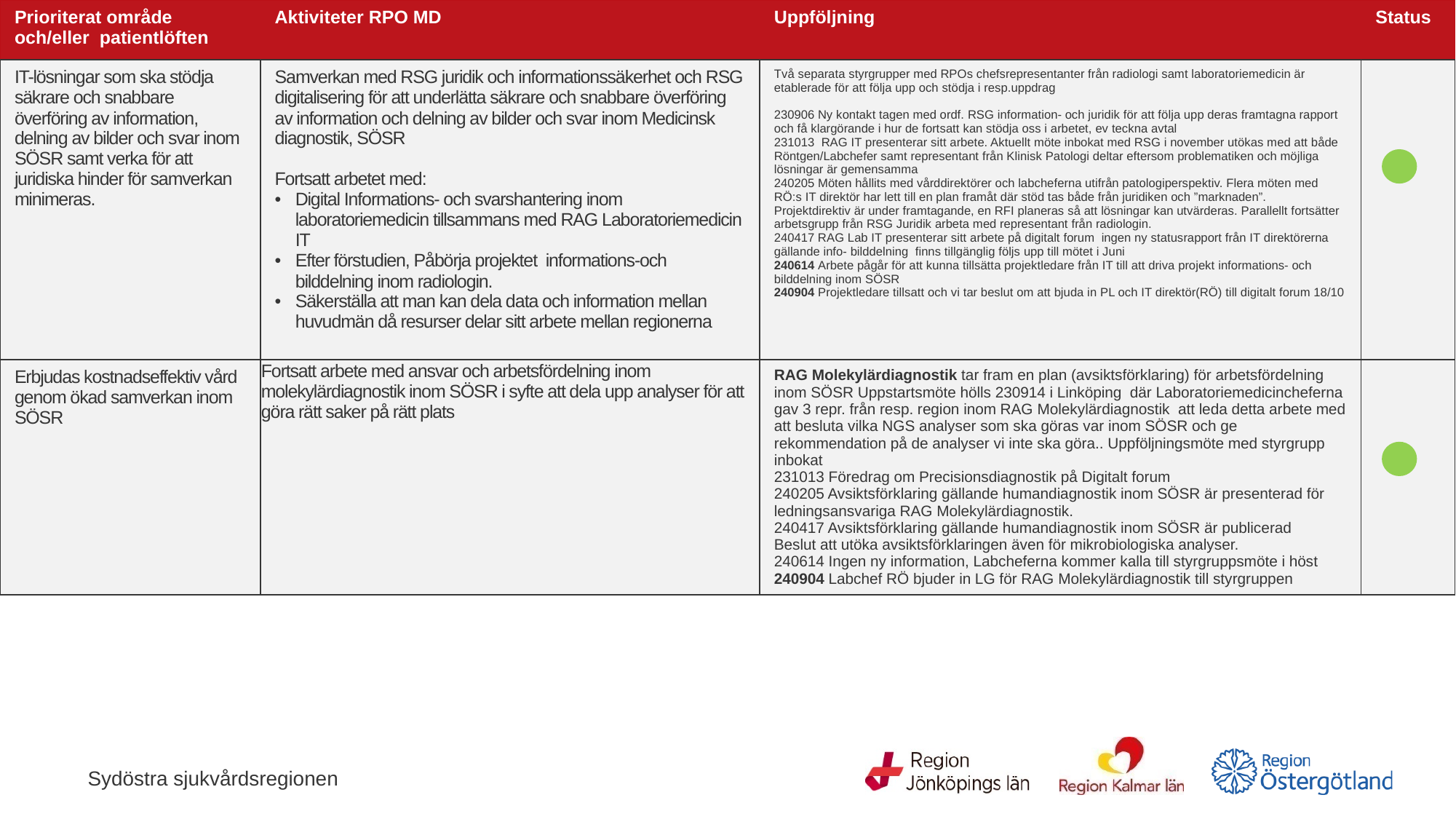

| Prioriterat område och/eller patientlöften | Aktiviteter RPO MD | Uppföljning | Status |
| --- | --- | --- | --- |
| IT-lösningar som ska stödja säkrare och snabbare överföring av information, delning av bilder och svar inom SÖSR samt verka för att juridiska hinder för samverkan minimeras. | Samverkan med RSG juridik och informationssäkerhet och RSG digitalisering för att underlätta säkrare och snabbare överföring av information och delning av bilder och svar inom Medicinsk diagnostik, SÖSR Fortsatt arbetet med: Digital Informations- och svarshantering inom laboratoriemedicin tillsammans med RAG Laboratoriemedicin IT Efter förstudien, Påbörja projektet informations-och bilddelning inom radiologin. Säkerställa att man kan dela data och information mellan huvudmän då resurser delar sitt arbete mellan regionerna | Två separata styrgrupper med RPOs chefsrepresentanter från radiologi samt laboratoriemedicin är etablerade för att följa upp och stödja i resp.uppdrag 230906 Ny kontakt tagen med ordf. RSG information- och juridik för att följa upp deras framtagna rapport och få klargörande i hur de fortsatt kan stödja oss i arbetet, ev teckna avtal 231013 RAG IT presenterar sitt arbete. Aktuellt möte inbokat med RSG i november utökas med att både Röntgen/Labchefer samt representant från Klinisk Patologi deltar eftersom problematiken och möjliga lösningar är gemensamma 240205 Möten hållits med vårddirektörer och labcheferna utifrån patologiperspektiv. Flera möten med RÖ:s IT direktör har lett till en plan framåt där stöd tas både från juridiken och ”marknaden”. Projektdirektiv är under framtagande, en RFI planeras så att lösningar kan utvärderas. Parallellt fortsätter arbetsgrupp från RSG Juridik arbeta med representant från radiologin. 240417 RAG Lab IT presenterar sitt arbete på digitalt forum ingen ny statusrapport från IT direktörerna gällande info- bilddelning finns tillgänglig följs upp till mötet i Juni 240614 Arbete pågår för att kunna tillsätta projektledare från IT till att driva projekt informations- och bilddelning inom SÖSR 240904 Projektledare tillsatt och vi tar beslut om att bjuda in PL och IT direktör(RÖ) till digitalt forum 18/10 |  |
| Erbjudas kostnadseffektiv vård genom ökad samverkan inom SÖSR | Fortsatt arbete med ansvar och arbetsfördelning inom molekylärdiagnostik inom SÖSR i syfte att dela upp analyser för att göra rätt saker på rätt plats | RAG Molekylärdiagnostik tar fram en plan (avsiktsförklaring) för arbetsfördelning inom SÖSR Uppstartsmöte hölls 230914 i Linköping där Laboratoriemedicincheferna gav 3 repr. från resp. region inom RAG Molekylärdiagnostik att leda detta arbete med att besluta vilka NGS analyser som ska göras var inom SÖSR och ge rekommendation på de analyser vi inte ska göra.. Uppföljningsmöte med styrgrupp inbokat 231013 Föredrag om Precisionsdiagnostik på Digitalt forum 240205 Avsiktsförklaring gällande humandiagnostik inom SÖSR är presenterad för ledningsansvariga RAG Molekylärdiagnostik. 240417 Avsiktsförklaring gällande humandiagnostik inom SÖSR är publicerad Beslut att utöka avsiktsförklaringen även för mikrobiologiska analyser. 240614 Ingen ny information, Labcheferna kommer kalla till styrgruppsmöte i höst 240904 Labchef RÖ bjuder in LG för RAG Molekylärdiagnostik till styrgruppen |  |